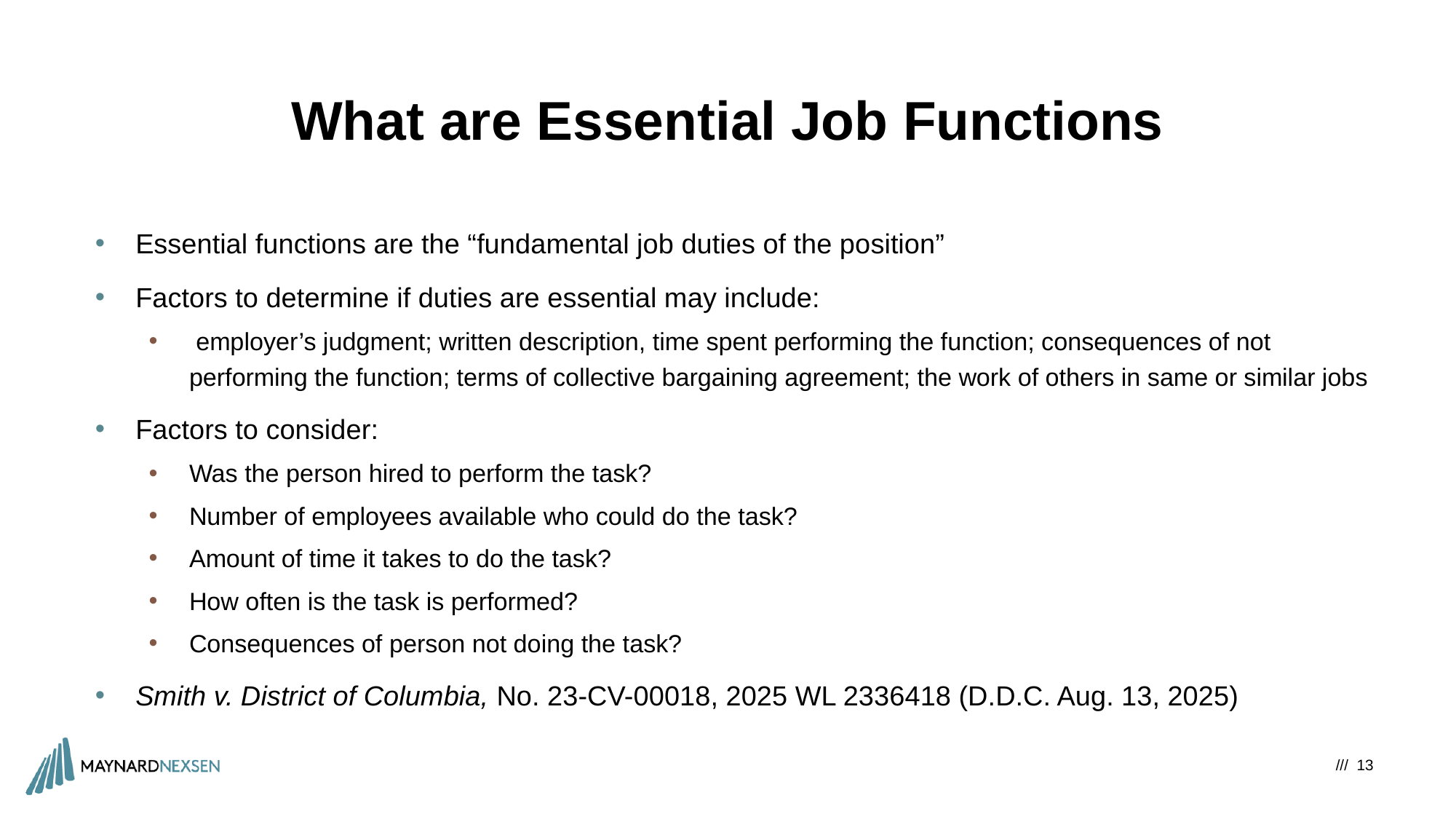

# What are Essential Job Functions
Essential functions are the “fundamental job duties of the position”
Factors to determine if duties are essential may include:
 employer’s judgment; written description, time spent performing the function; consequences of not performing the function; terms of collective bargaining agreement; the work of others in same or similar jobs
Factors to consider:
Was the person hired to perform the task?
Number of employees available who could do the task?
Amount of time it takes to do the task?
How often is the task is performed?
Consequences of person not doing the task?
Smith v. District of Columbia, No. 23-CV-00018, 2025 WL 2336418 (D.D.C. Aug. 13, 2025)

///  13